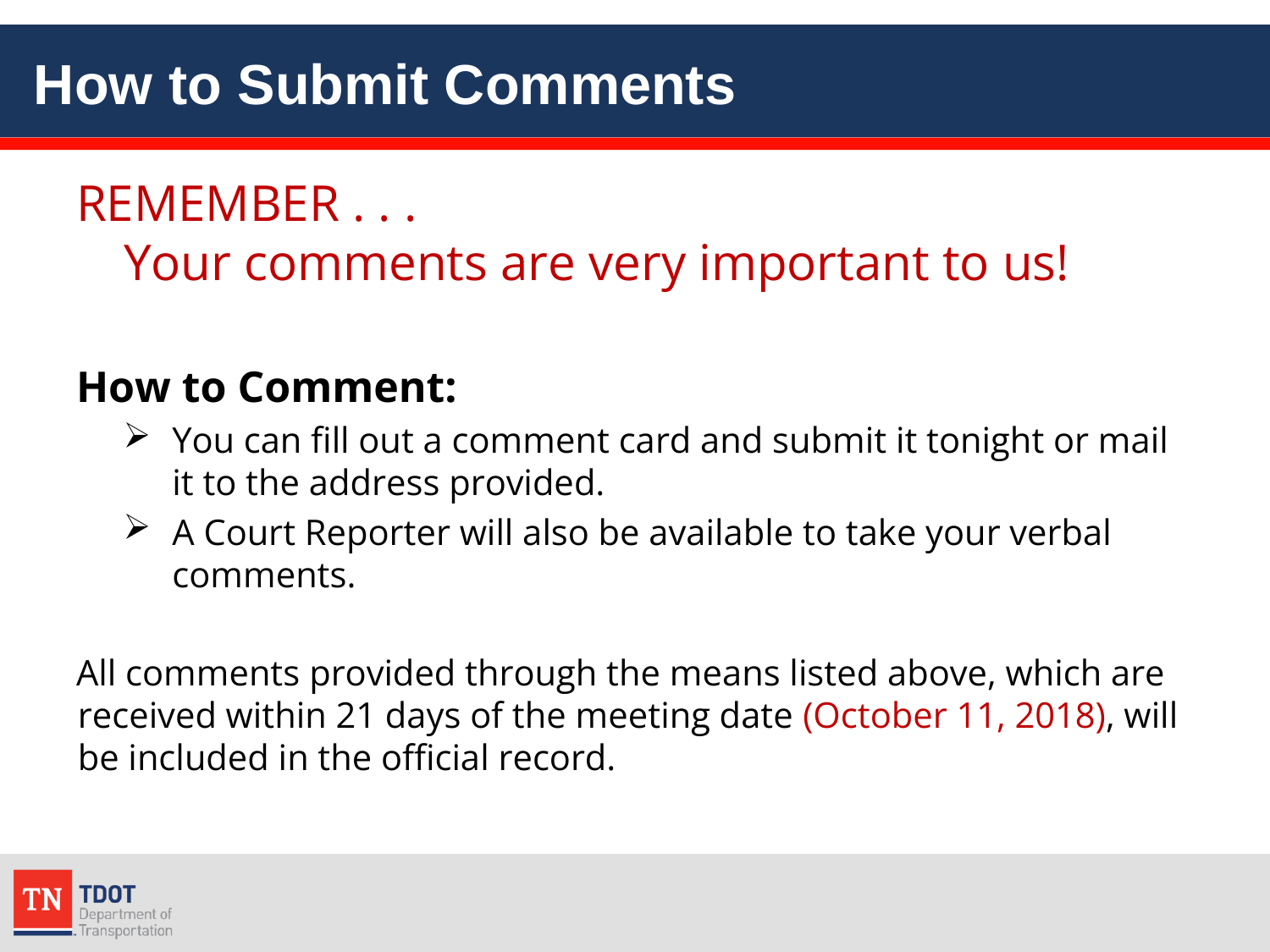

# How to Submit Comments
REMEMBER . . .
Your comments are very important to us!

How to Comment:
You can fill out a comment card and submit it tonight or mail it to the address provided.
A Court Reporter will also be available to take your verbal comments.

All comments provided through the means listed above, which are received within 21 days of the meeting date (October 11, 2018), will be included in the official record.